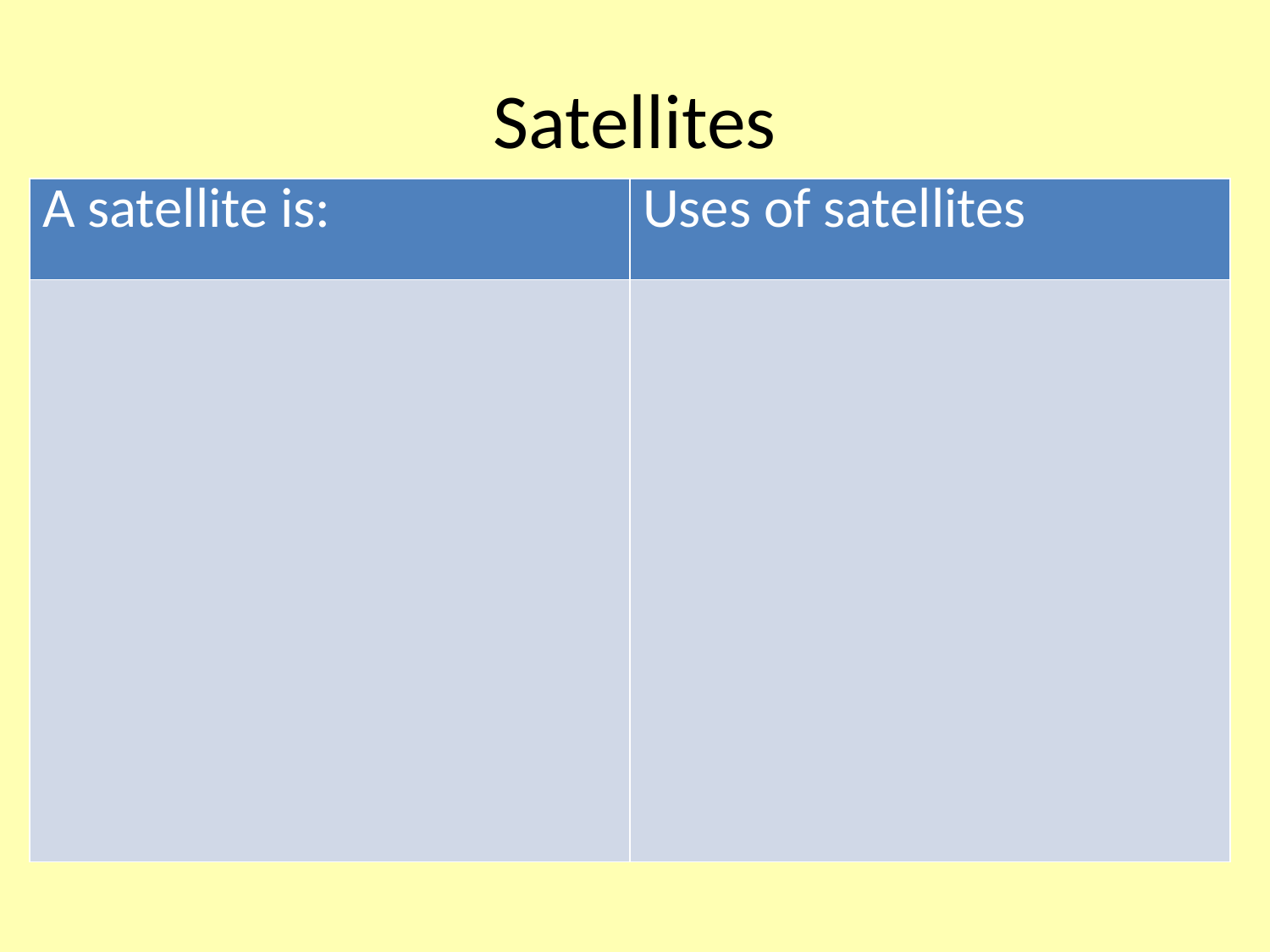

# Satellites
| A satellite is: | Uses of satellites |
| --- | --- |
|  |  |